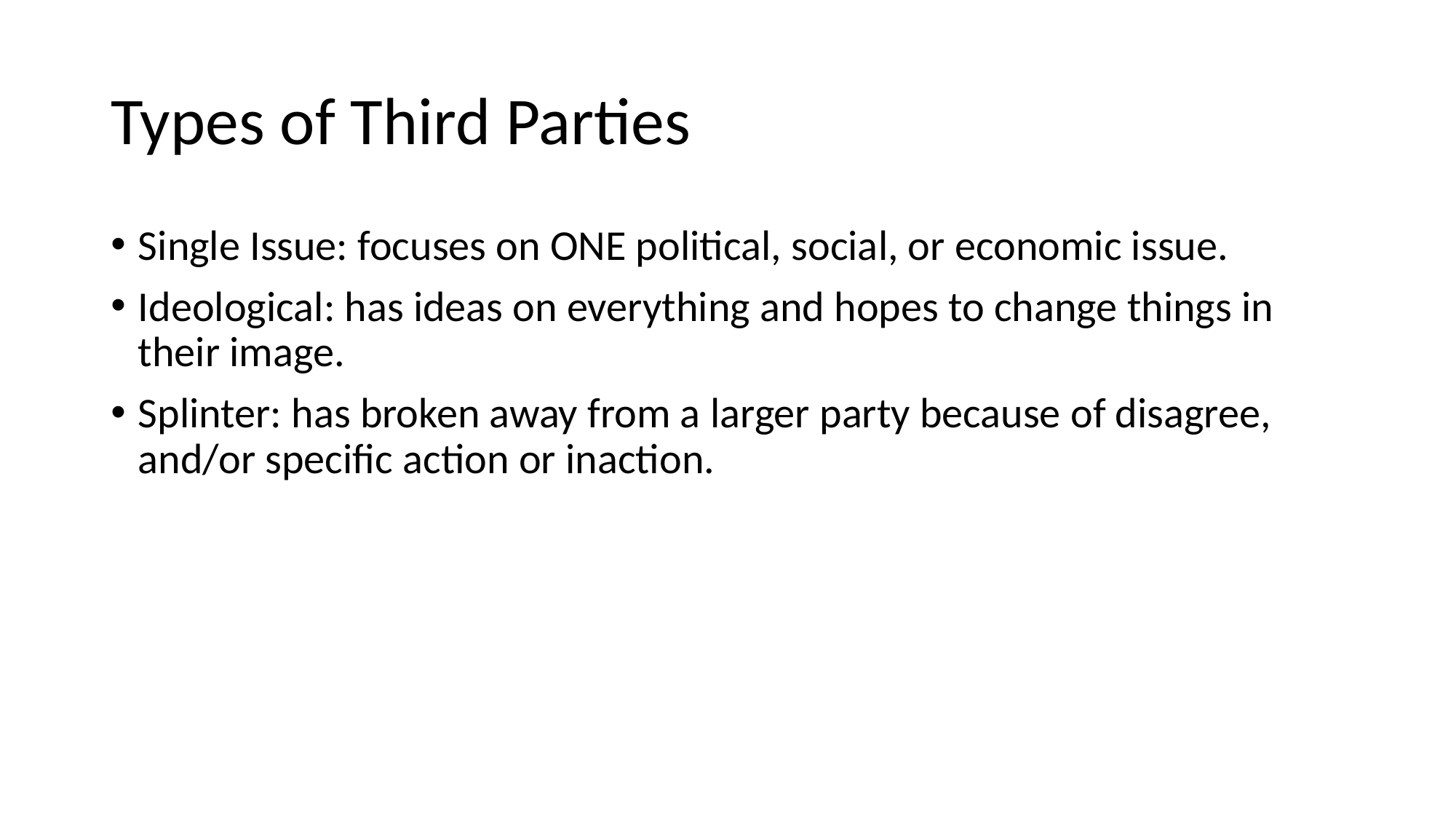

# Types of Third Parties
Single Issue: focuses on ONE political, social, or economic issue.
Ideological: has ideas on everything and hopes to change things in their image.
Splinter: has broken away from a larger party because of disagree, and/or specific action or inaction.